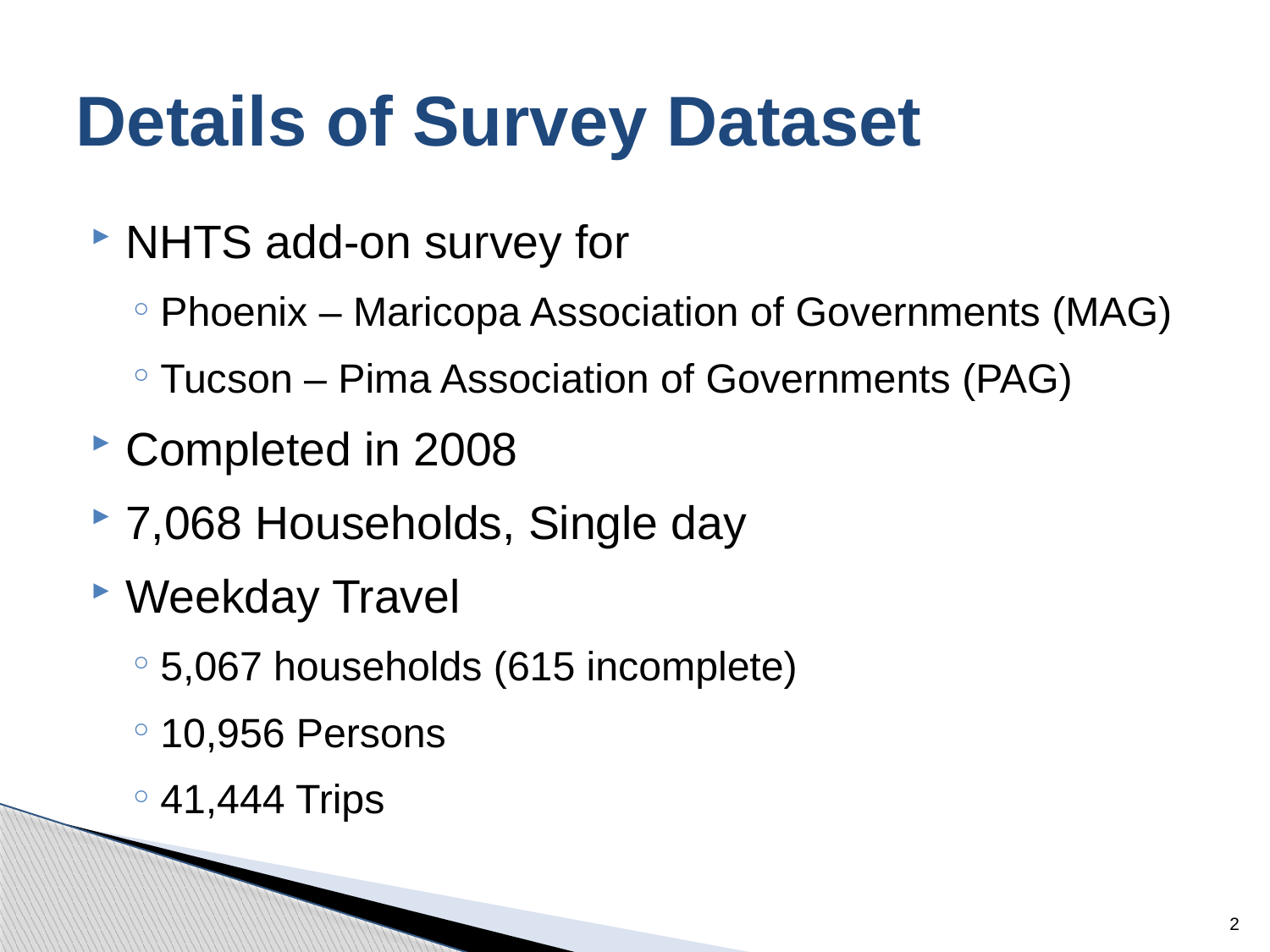

# Details of Survey Dataset
NHTS add-on survey for
Phoenix – Maricopa Association of Governments (MAG)
Tucson – Pima Association of Governments (PAG)
Completed in 2008
7,068 Households, Single day
Weekday Travel
5,067 households (615 incomplete)
10,956 Persons
41,444 Trips
2